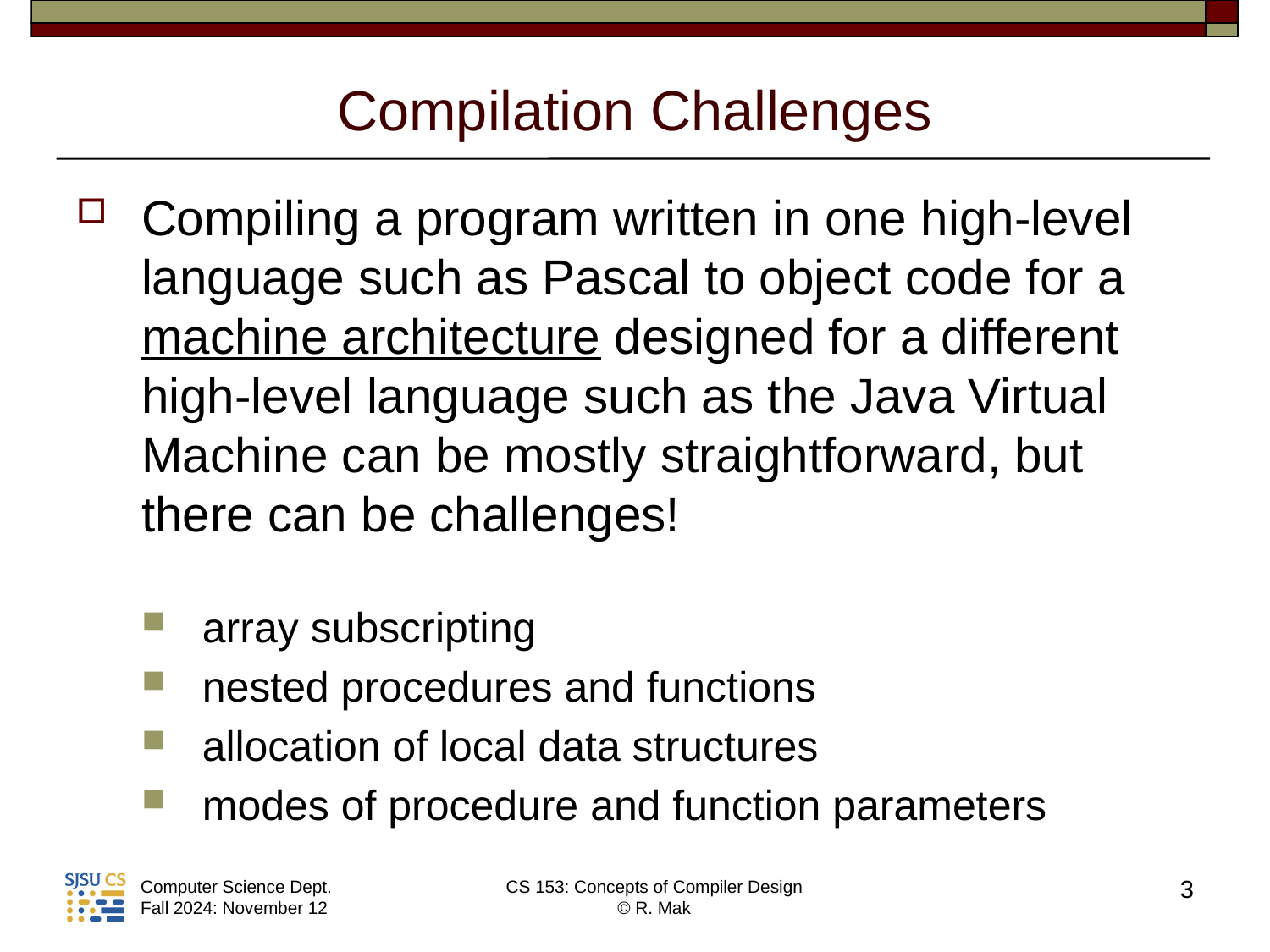

# Compilation Challenges
Compiling a program written in one high-level language such as Pascal to object code for a machine architecture designed for a different high-level language such as the Java Virtual Machine can be mostly straightforward, but there can be challenges!

array subscripting
nested procedures and functions
allocation of local data structures
modes of procedure and function parameters
3